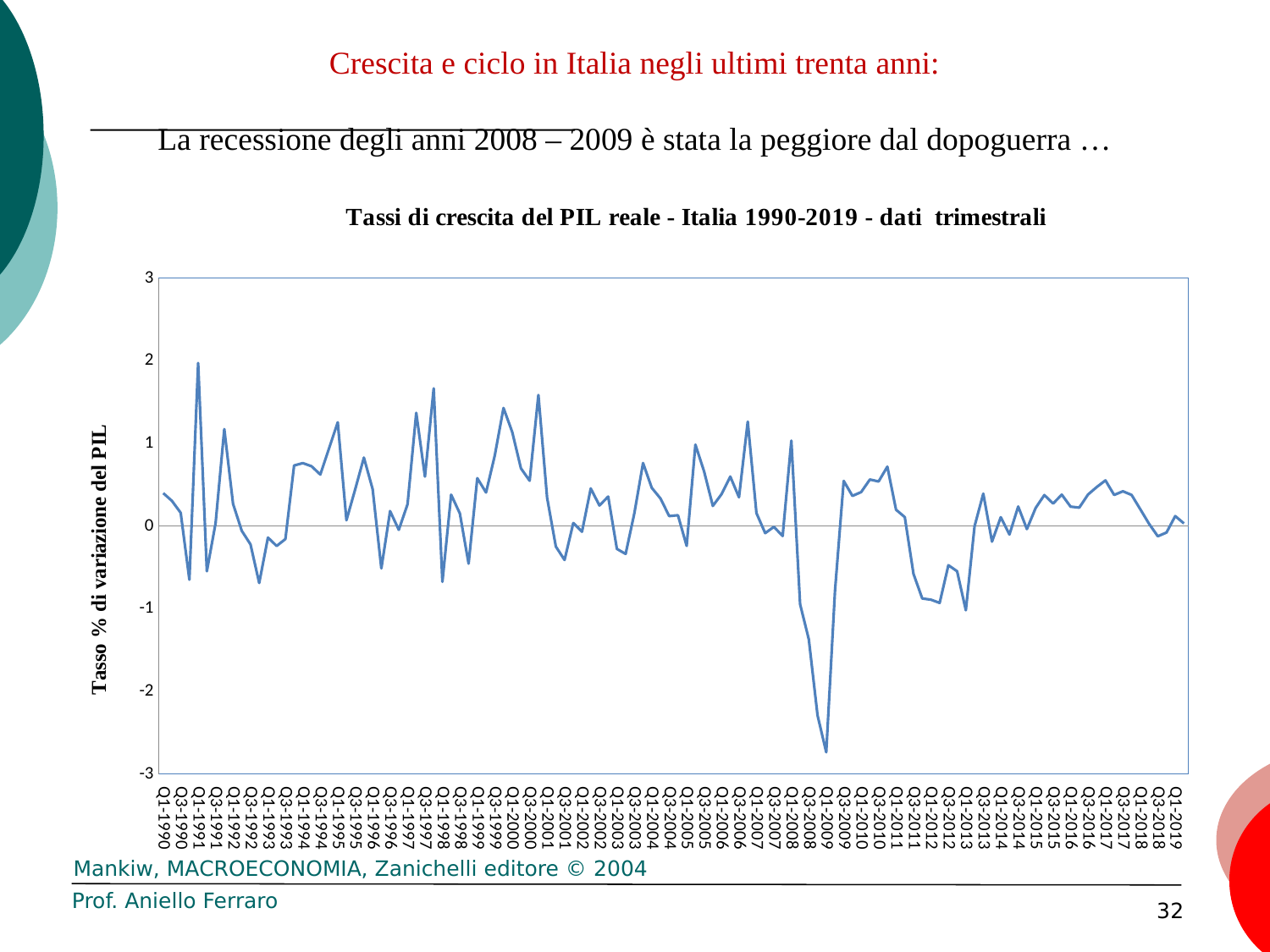

Crescita e ciclo in Italia negli ultimi trenta anni:

La recessione degli anni 2008 – 2009 è stata la peggiore dal dopoguerra …

### Chart: Tassi di crescita del PIL reale - Italia 1990-2019 - dati  trimestrali

| Category |  |
|---|---|
| Q1-1990 | 0.398617 |
| Q2-1990 | 0.304784 |
| Q3-1990 | 0.160345 |
| Q4-1990 | -0.649584 |
| Q1-1991 | 1.973555 |
| Q2-1991 | -0.547241 |
| Q3-1991 | 0.03582 |
| Q4-1991 | 1.173646 |
| Q1-1992 | 0.268946 |
| Q2-1992 | -0.057245 |
| Q3-1992 | -0.222056 |
| Q4-1992 | -0.689307 |
| Q1-1993 | -0.139465 |
| Q2-1993 | -0.241254 |
| Q3-1993 | -0.157709 |
| Q4-1993 | 0.733131 |
| Q1-1994 | 0.761669 |
| Q2-1994 | 0.723639 |
| Q3-1994 | 0.623469 |
| Q4-1994 | 0.938947 |
| Q1-1995 | 1.255575 |
| Q2-1995 | 0.070151 |
| Q3-1995 | 0.444806 |
| Q4-1995 | 0.828153 |
| Q1-1996 | 0.446304 |
| Q2-1996 | -0.513003 |
| Q3-1996 | 0.180769 |
| Q4-1996 | -0.045875 |
| Q1-1997 | 0.263986 |
| Q2-1997 | 1.370118 |
| Q3-1997 | 0.598874 |
| Q4-1997 | 1.66586 |
| Q1-1998 | -0.675208 |
| Q2-1998 | 0.379474 |
| Q3-1998 | 0.153181 |
| Q4-1998 | -0.455272 |
| Q1-1999 | 0.57956 |
| Q2-1999 | 0.406588 |
| Q3-1999 | 0.851905 |
| Q4-1999 | 1.428516 |
| Q1-2000 | 1.139239 |
| Q2-2000 | 0.698098 |
| Q3-2000 | 0.548176 |
| Q4-2000 | 1.585951 |
| Q1-2001 | 0.343147 |
| Q2-2001 | -0.248537 |
| Q3-2001 | -0.410422 |
| Q4-2001 | 0.036396 |
| Q1-2002 | -0.069041 |
| Q2-2002 | 0.454588 |
| Q3-2002 | 0.249056 |
| Q4-2002 | 0.35672 |
| Q1-2003 | -0.27683 |
| Q2-2003 | -0.337697 |
| Q3-2003 | 0.154049 |
| Q4-2003 | 0.762606 |
| Q1-2004 | 0.46292 |
| Q2-2004 | 0.333291 |
| Q3-2004 | 0.120273 |
| Q4-2004 | 0.130612 |
| Q1-2005 | -0.239969 |
| Q2-2005 | 0.985382 |
| Q3-2005 | 0.660888 |
| Q4-2005 | 0.243615 |
| Q1-2006 | 0.386291 |
| Q2-2006 | 0.598441 |
| Q3-2006 | 0.34823 |
| Q4-2006 | 1.263794 |
| Q1-2007 | 0.156599 |
| Q2-2007 | -0.086137 |
| Q3-2007 | -0.010551 |
| Q4-2007 | -0.121102 |
| Q1-2008 | 1.033166 |
| Q2-2008 | -0.945431 |
| Q3-2008 | -1.370274 |
| Q4-2008 | -2.290882 |
| Q1-2009 | -2.737525 |
| Q2-2009 | -0.783584 |
| Q3-2009 | 0.546642 |
| Q4-2009 | 0.365085 |
| Q1-2010 | 0.411028 |
| Q2-2010 | 0.563542 |
| Q3-2010 | 0.539181 |
| Q4-2010 | 0.718779 |
| Q1-2011 | 0.197677 |
| Q2-2011 | 0.107649 |
| Q3-2011 | -0.579517 |
| Q4-2011 | -0.876462 |
| Q1-2012 | -0.89129 |
| Q2-2012 | -0.930419 |
| Q3-2012 | -0.473972 |
| Q4-2012 | -0.547045 |
| Q1-2013 | -1.01933 |
| Q2-2013 | -0.003796 |
| Q3-2013 | 0.392567 |
| Q4-2013 | -0.188407 |
| Q1-2014 | 0.106459 |
| Q2-2014 | -0.102977 |
| Q3-2014 | 0.236341 |
| Q4-2014 | -0.036834 |
| Q1-2015 | 0.219143 |
| Q2-2015 | 0.375343 |
| Q3-2015 | 0.272932 |
| Q4-2015 | 0.380263 |
| Q1-2016 | 0.235022 |
| Q2-2016 | 0.22299 |
| Q3-2016 | 0.381752 |
| Q4-2016 | 0.471648 |
| Q1-2017 | 0.552779 |
| Q2-2017 | 0.376761 |
| Q3-2017 | 0.420711 |
| Q4-2017 | 0.376862 |
| Q1-2018 | 0.202523 |
| Q2-2018 | 0.027013 |
| Q3-2018 | -0.123691 |
| Q4-2018 | -0.078812 |
| Q1-2019 | 0.12032 |
| Q2-2019 | 0.031487 |
Prof. Aniello Ferraro